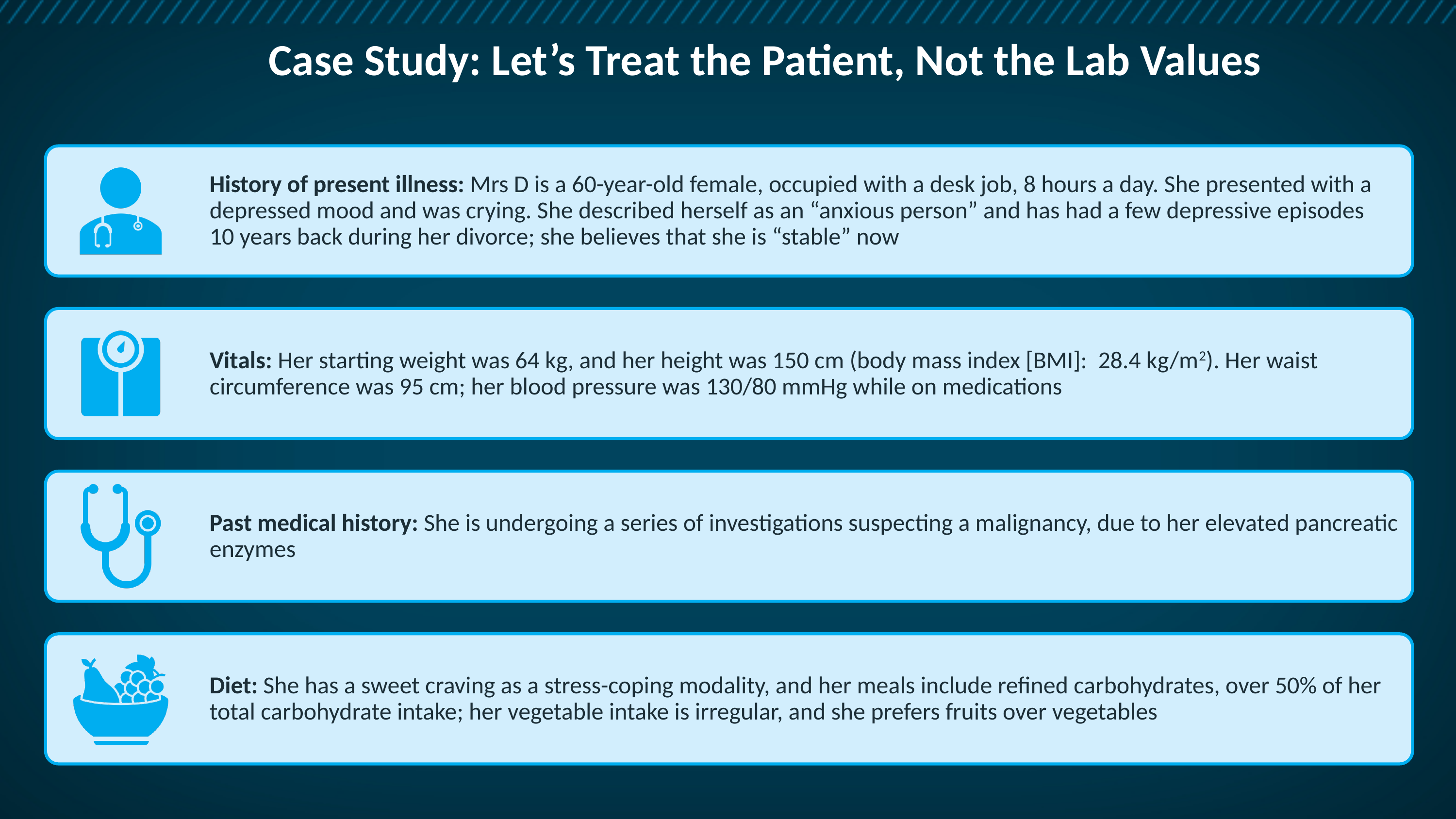

# Case Study: Let’s Treat the Patient, Not the Lab Values
History of present illness: Mrs D is a 60-year-old female, occupied with a desk job, 8 hours a day. She presented with a depressed mood and was crying. She described herself as an “anxious person” and has had a few depressive episodes
10 years back during her divorce; she believes that she is “stable” now
Vitals: Her starting weight was 64 kg, and her height was 150 cm (body mass index [BMI]:  28.4 kg/m2). Her waist circumference was 95 cm; her blood pressure was 130/80 mmHg while on medications
Past medical history: She is undergoing a series of investigations suspecting a malignancy, due to her elevated pancreatic enzymes
Diet: She has a sweet craving as a stress-coping modality, and her meals include refined carbohydrates, over 50% of her total carbohydrate intake; her vegetable intake is irregular, and she prefers fruits over vegetables